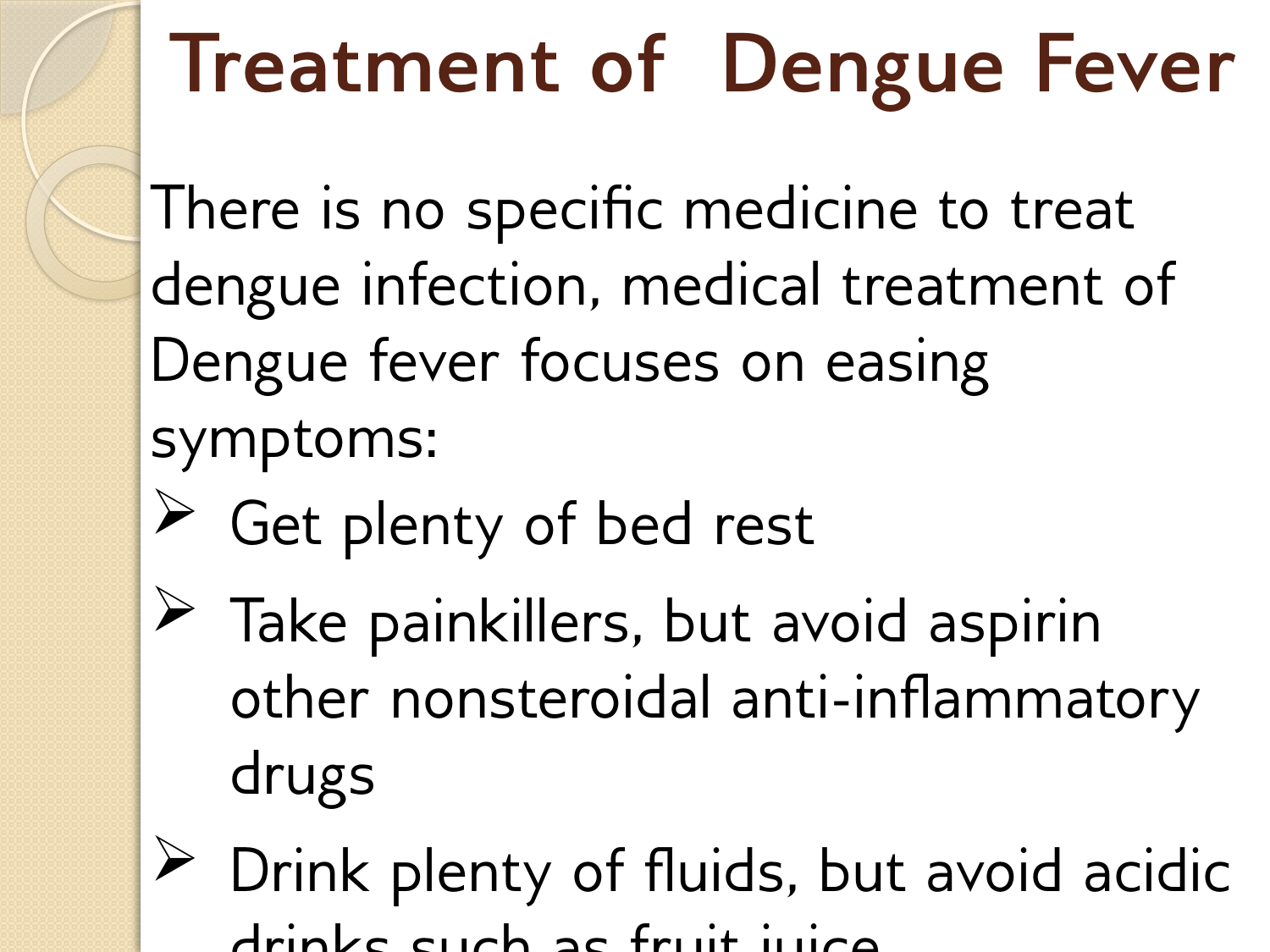

# Treatment of  Dengue Fever
There is no specific medicine to treat dengue infection, medical treatment of Dengue fever focuses on easing symptoms:
Get plenty of bed rest
Take painkillers, but avoid aspirin other nonsteroidal anti-inflammatory drugs
Drink plenty of fluids, but avoid acidic drinks such as fruit juice
Be admitted to a hospital immediately